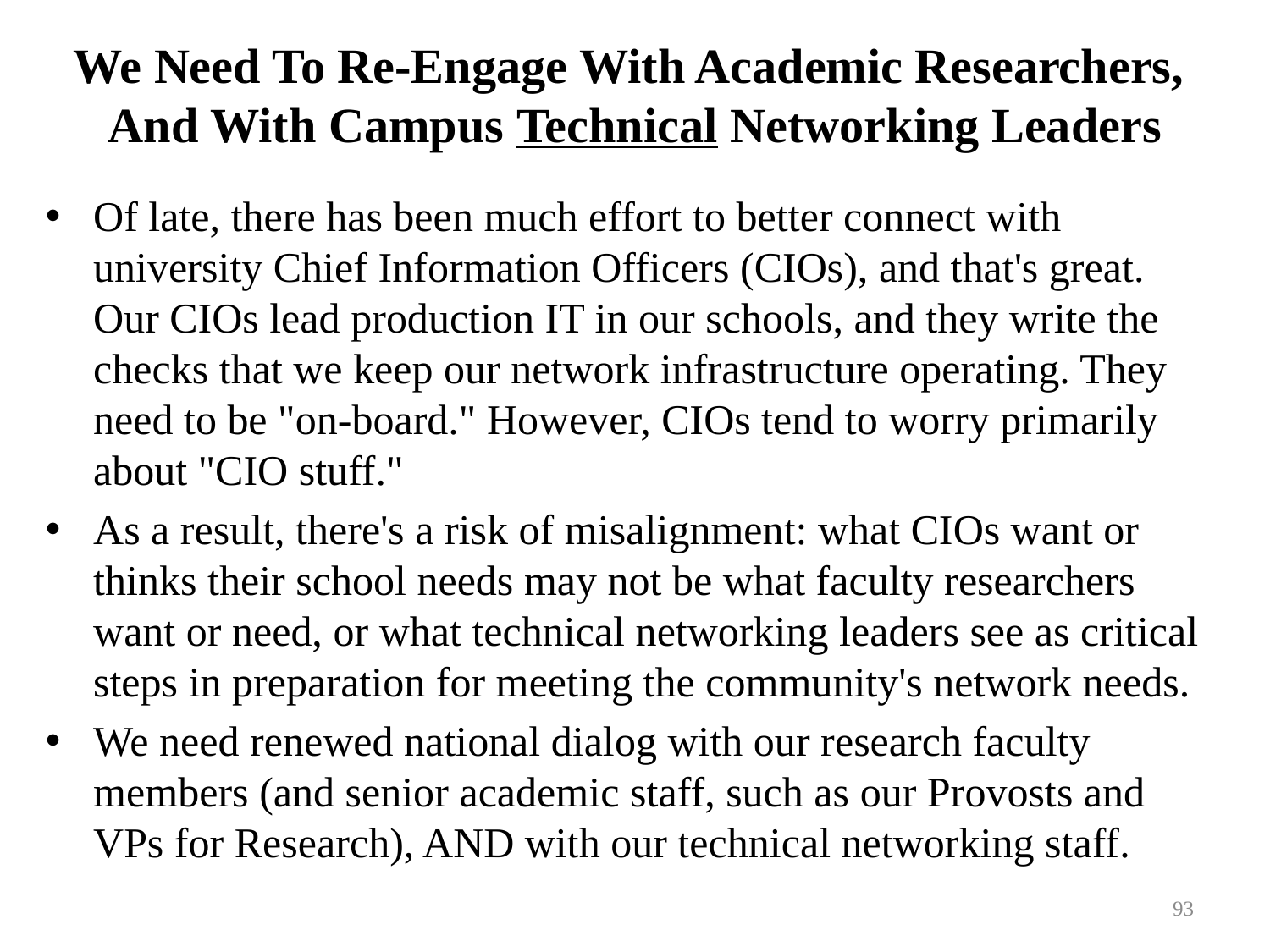

# We Need To Re-Engage With Academic Researchers, And With Campus Technical Networking Leaders
Of late, there has been much effort to better connect with university Chief Information Officers (CIOs), and that's great.
Our CIOs lead production IT in our schools, and they write the checks that we keep our network infrastructure operating. They need to be "on-board." However, CIOs tend to worry primarily about "CIO stuff."
As a result, there's a risk of misalignment: what CIOs want or thinks their school needs may not be what faculty researchers want or need, or what technical networking leaders see as critical steps in preparation for meeting the community's network needs.
We need renewed national dialog with our research faculty members (and senior academic staff, such as our Provosts and VPs for Research), AND with our technical networking staff.
93